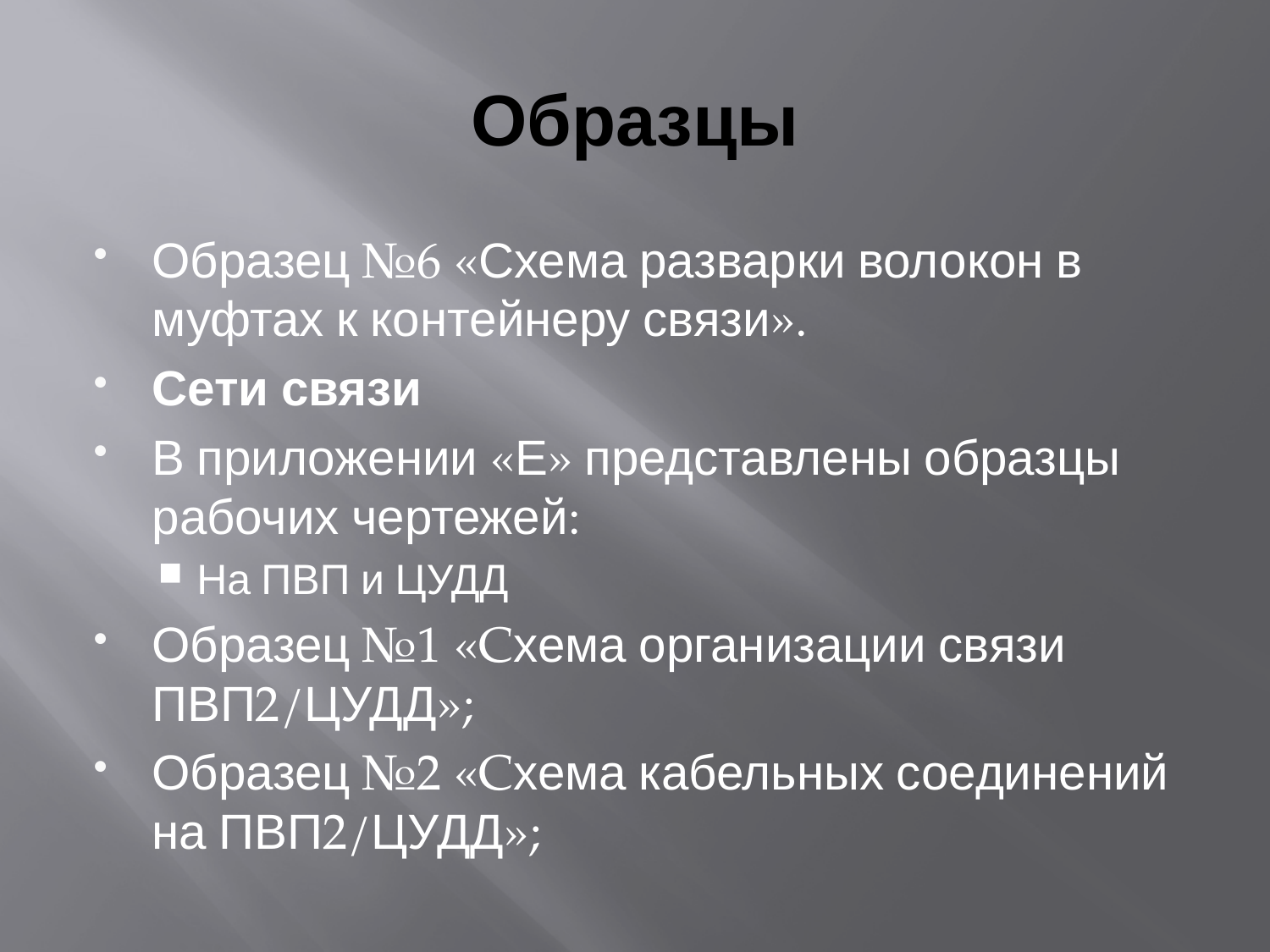

# Образцы
Образец №6 «Схема разварки волокон в муфтах к контейнеру связи».
Сети связи
В приложении «Е» представлены образцы рабочих чертежей:
На ПВП и ЦУДД
Образец №1 «Cхема организации связи ПВП2/ЦУДД»;
Образец №2 «Cхема кабельных соединений на ПВП2/ЦУДД»;